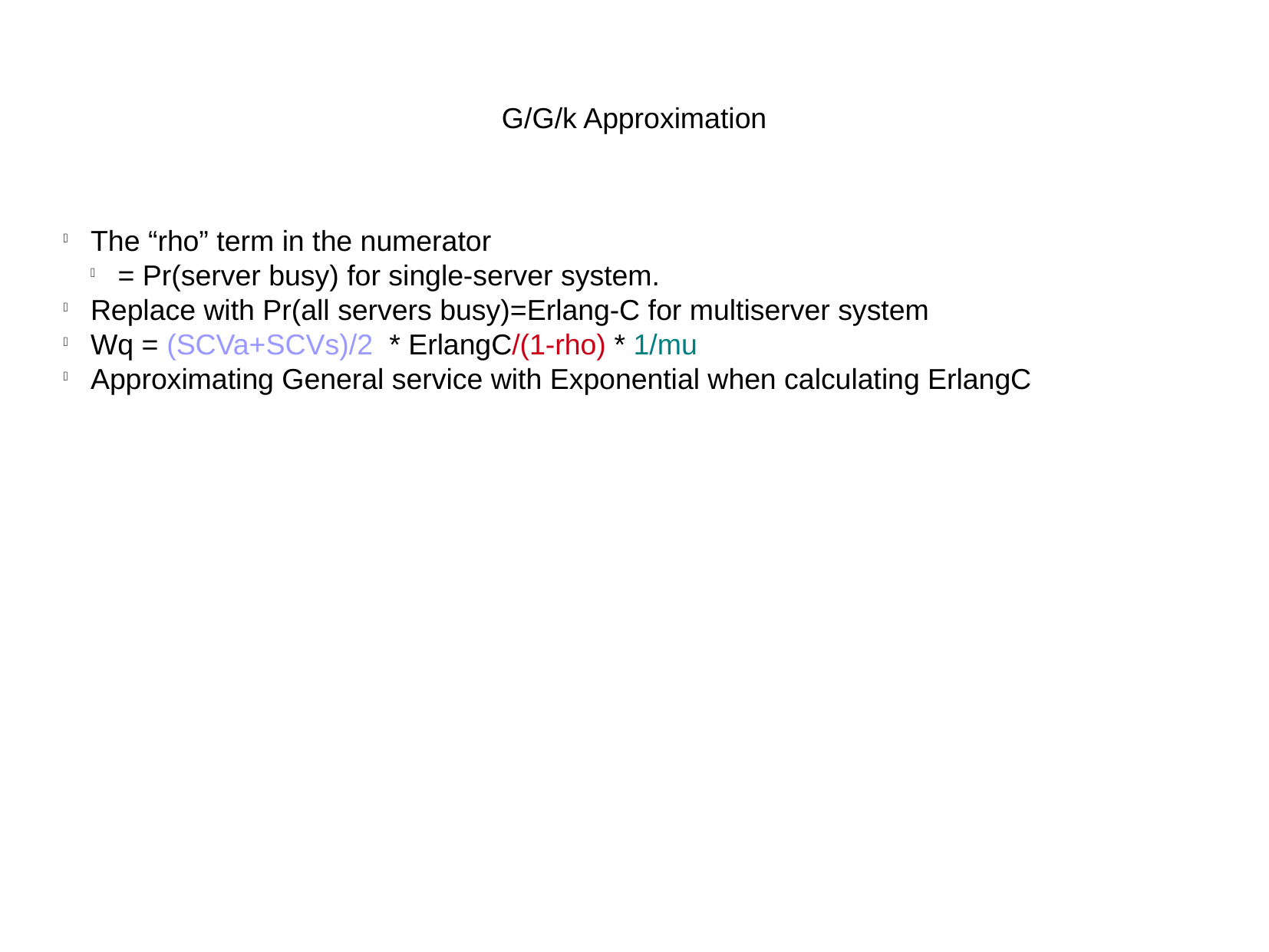

G/G/k Approximation
The “rho” term in the numerator
= Pr(server busy) for single-server system.
Replace with Pr(all servers busy)=Erlang-C for multiserver system
Wq = (SCVa+SCVs)/2  * ErlangC/(1-rho) * 1/mu
Approximating General service with Exponential when calculating ErlangC